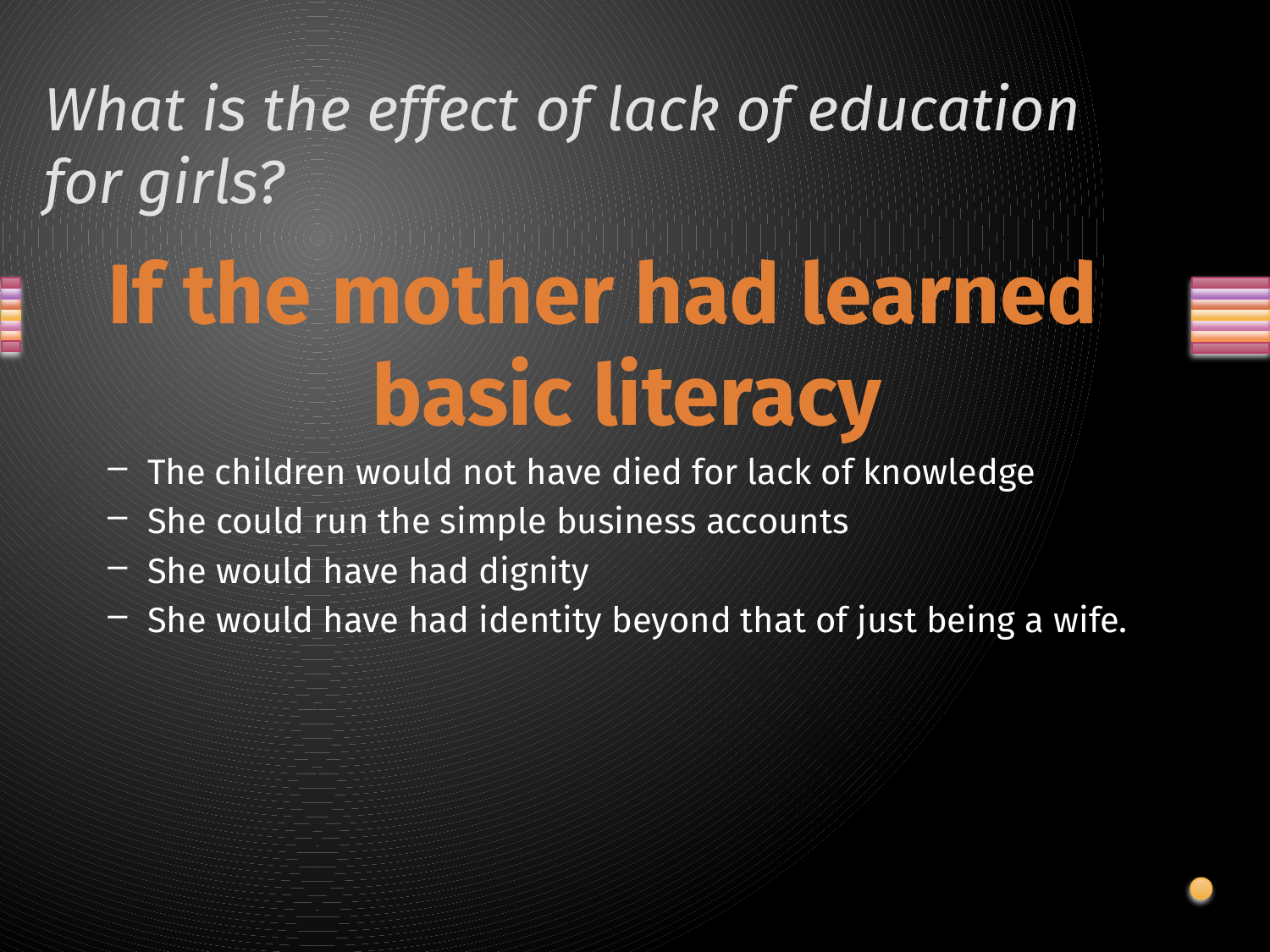

# What is the effect of lack of education for girls?
If the mother had learned basic literacy
The children would not have died for lack of knowledge
She could run the simple business accounts
She would have had dignity
She would have had identity beyond that of just being a wife.